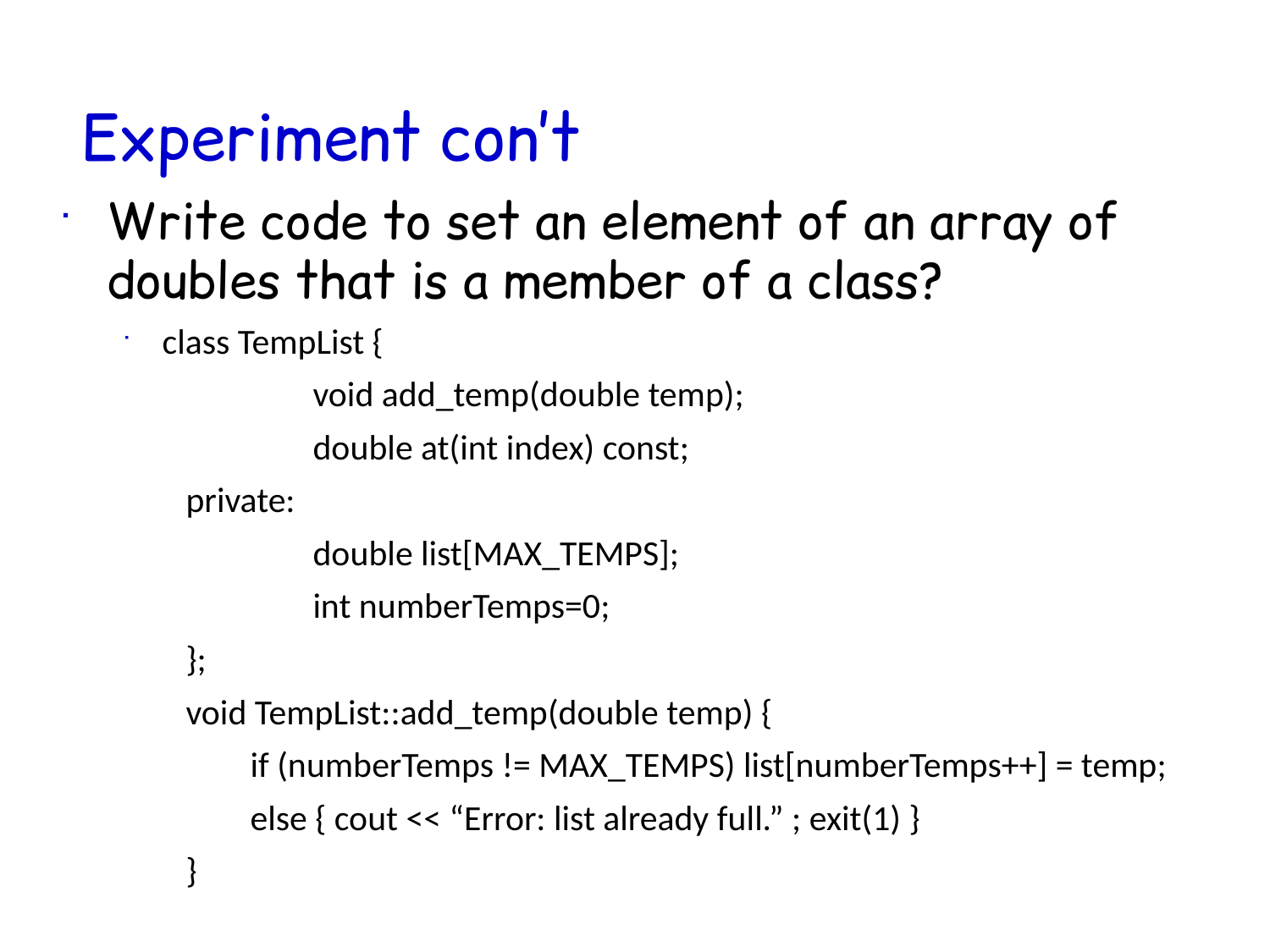

# Experiment con’t
Write code to set an element of an array of doubles that is a member of a class?
class TempList {
	void add_temp(double temp);
 	double at(int index) const;
private:
	double list[MAX_TEMPS];
	int numberTemps=0;
};
void TempList::add_temp(double temp) {
        if (numberTemps != MAX_TEMPS) list[numberTemps++] = temp;
        else { cout << “Error: list already full.” ; exit(1) }
}